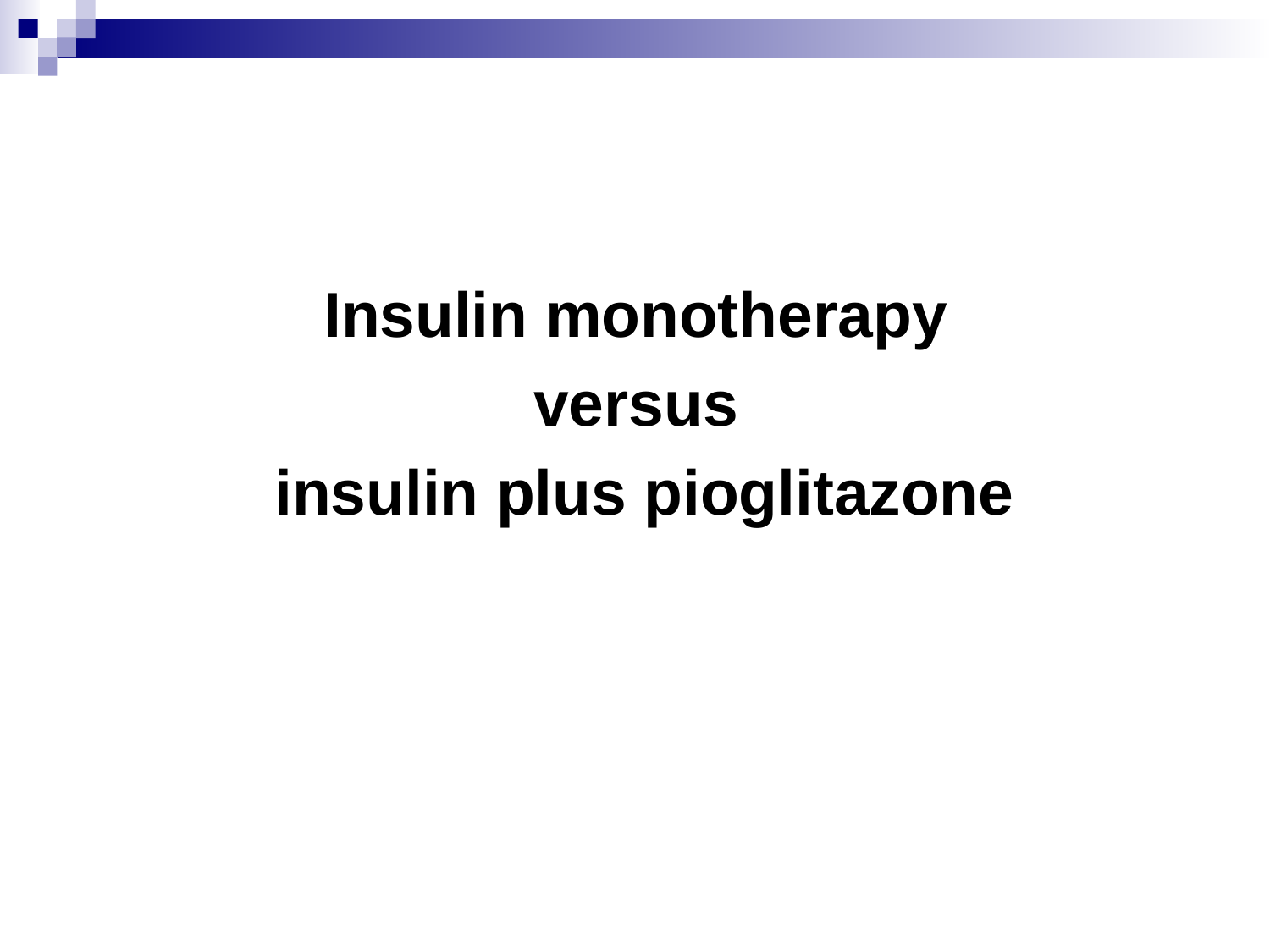

Insulin monotherapy
versus
insulin plus pioglitazone
#